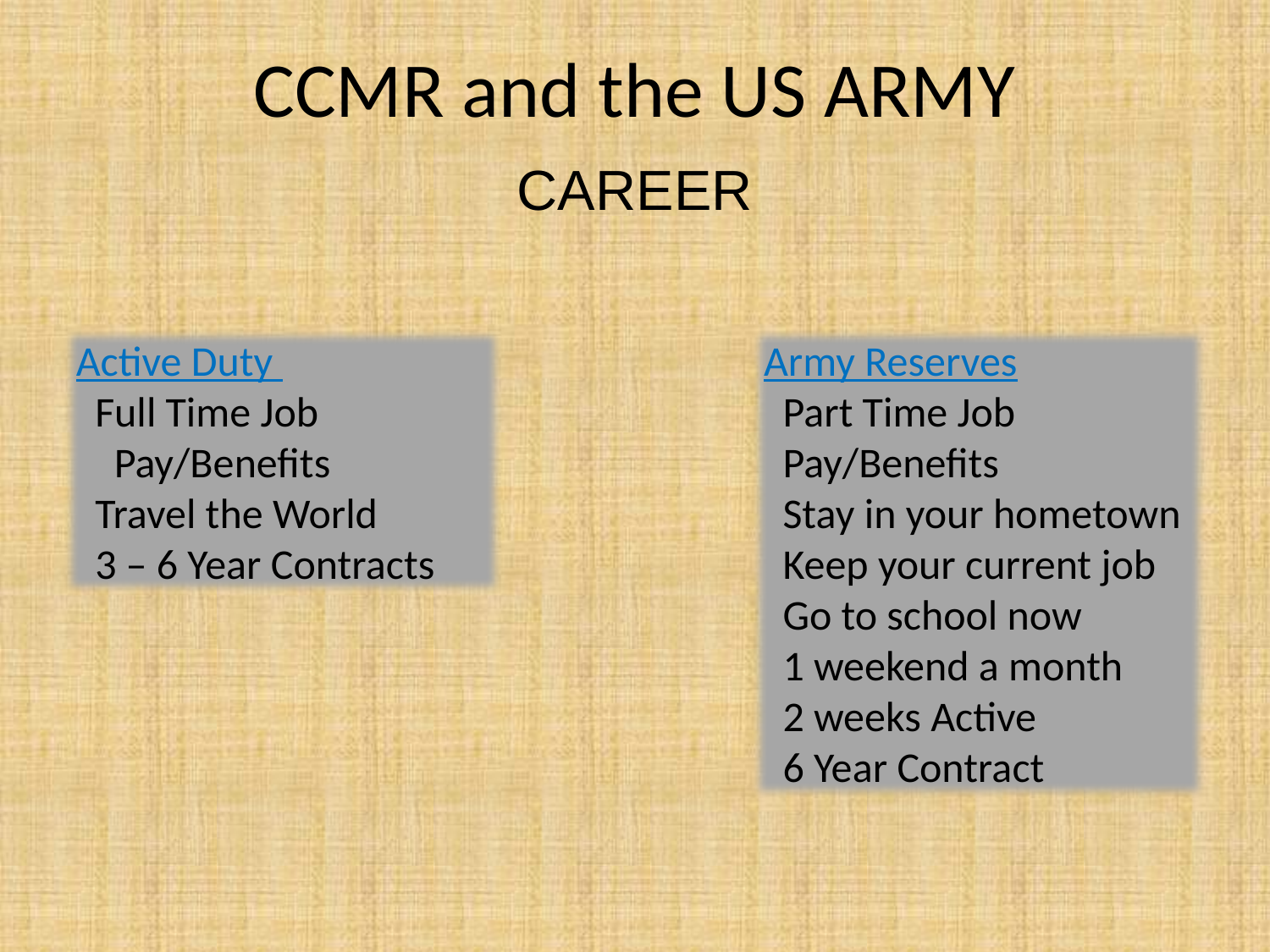

# CCMR and the US ARMY
CAREER
Active Duty
  Full Time Job
    Pay/Benefits
  Travel the World
  3 – 6 Year Contracts
Army Reserves
  Part Time Job
  Pay/Benefits
  Stay in your hometown
  Keep your current job
  Go to school now
  1 weekend a month
  2 weeks Active
  6 Year Contract